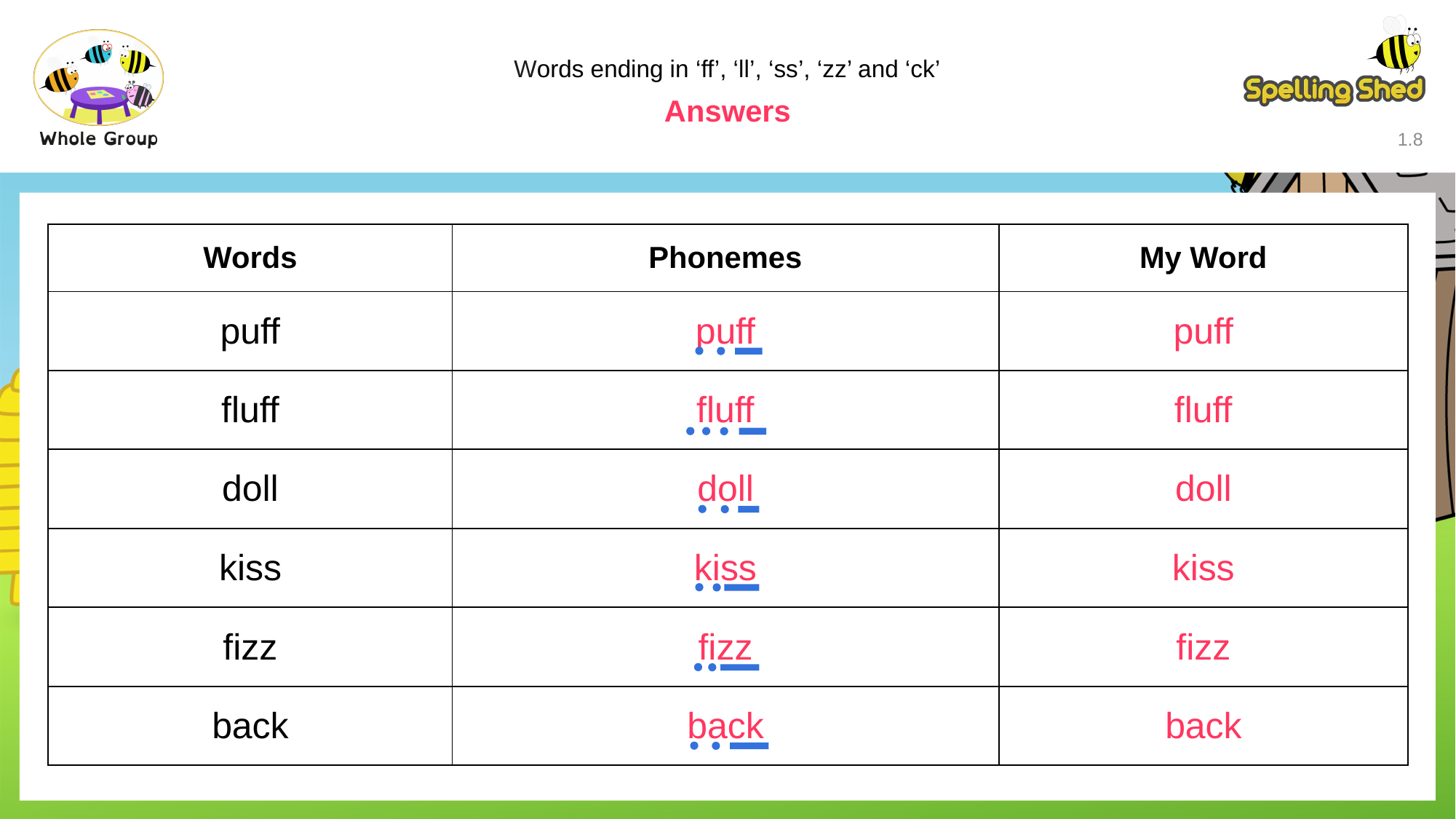

Words ending in ‘ff’, ‘ll’, ‘ss’, ‘zz’ and ‘ck’
Answers
1.8
| Words | Phonemes | My Word |
| --- | --- | --- |
| puff | puff | puff |
| fluff | fluff | fluff |
| doll | doll | doll |
| kiss | kiss | kiss |
| fizz | fizz | fizz |
| back | back | back |